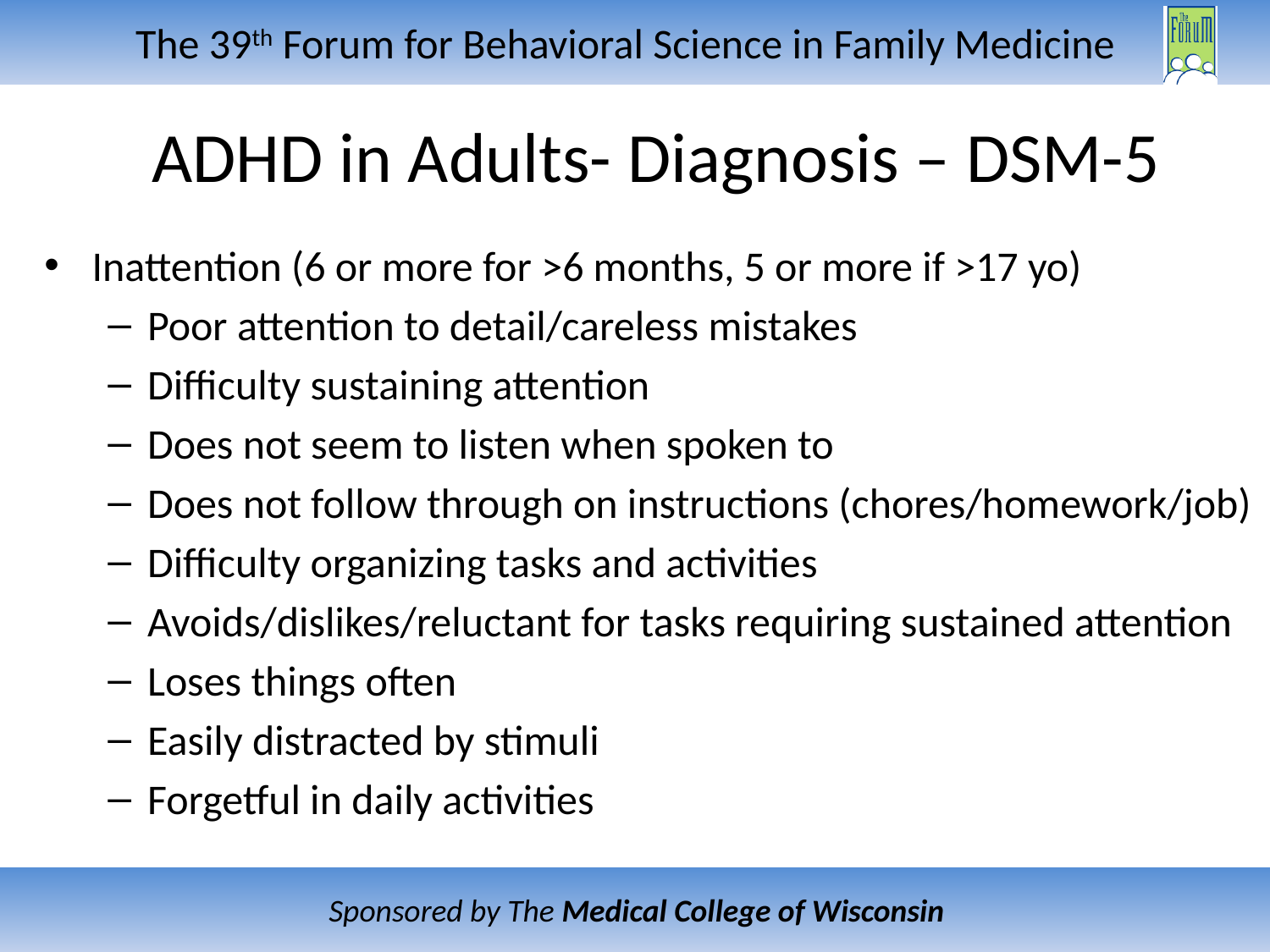

ADHD in Adults- Diagnosis – DSM-5
Inattention (6 or more for >6 months, 5 or more if >17 yo)
Poor attention to detail/careless mistakes
Difficulty sustaining attention
Does not seem to listen when spoken to
Does not follow through on instructions (chores/homework/job)
Difficulty organizing tasks and activities
Avoids/dislikes/reluctant for tasks requiring sustained attention
Loses things often
Easily distracted by stimuli
Forgetful in daily activities